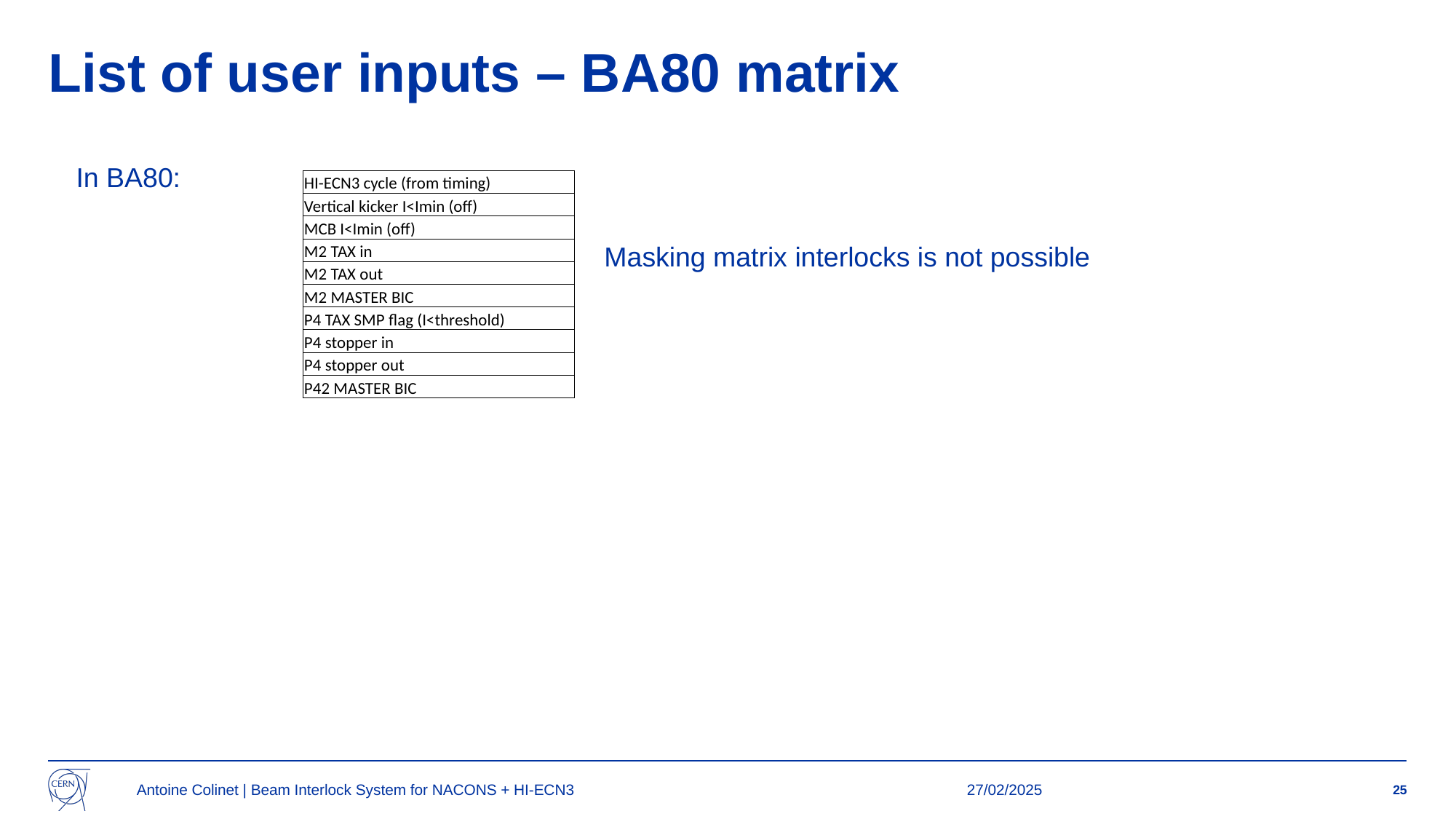

# List of user inputs – BA80 matrix

In BA80:
| HI-ECN3 cycle (from timing) |
| --- |
| Vertical kicker I<Imin (off) |
| MCB I<Imin (off) |
| M2 TAX in |
| M2 TAX out |
| M2 MASTER BIC |
| P4 TAX SMP flag (I<threshold) |
| P4 stopper in |
| P4 stopper out |
| P42 MASTER BIC |
Masking matrix interlocks is not possible
Antoine Colinet | Beam Interlock System for NACONS + HI-ECN3
27/02/2025
25